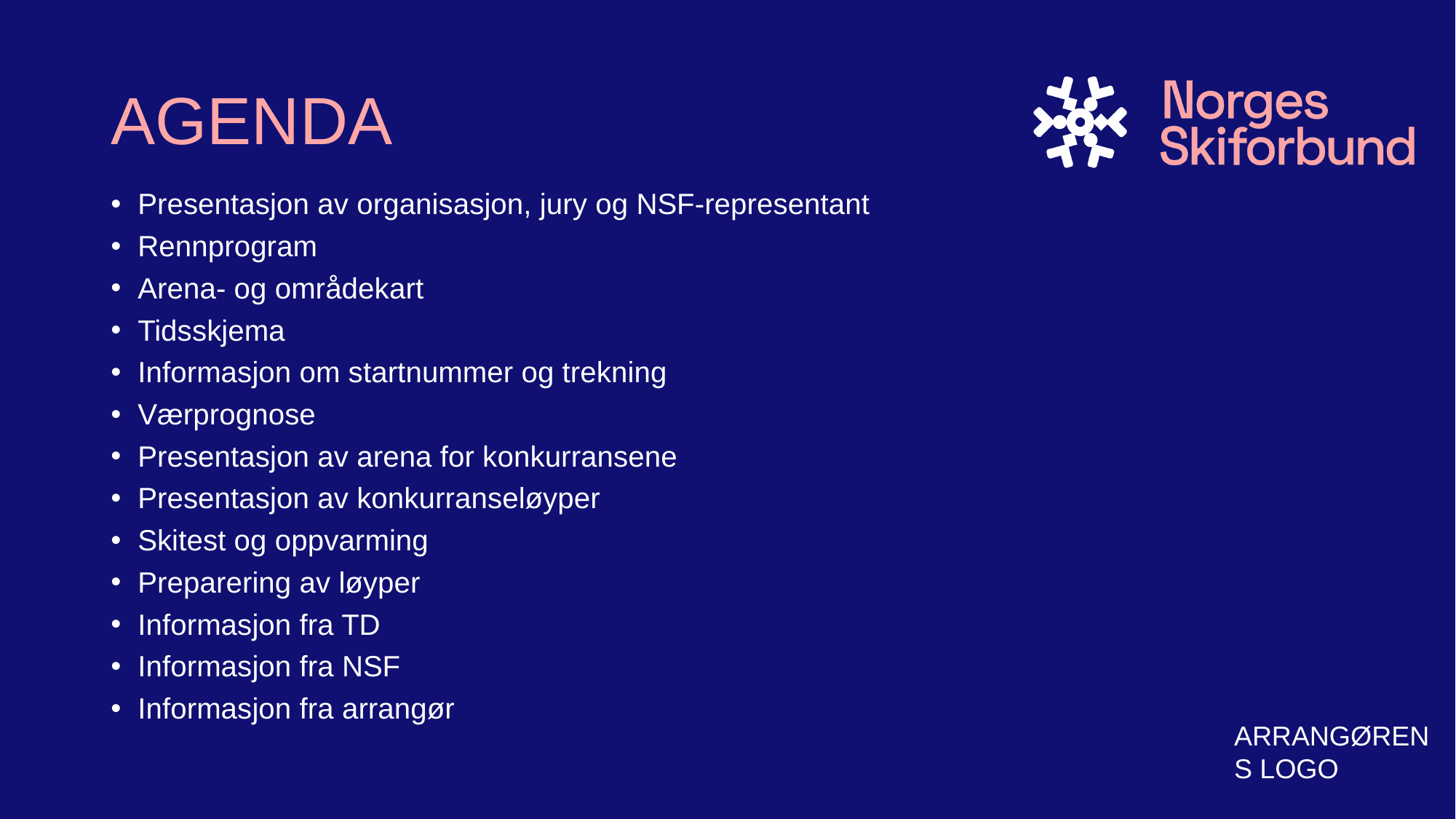

# AGENDA
Presentasjon av organisasjon, jury og NSF-representant
Rennprogram
Arena- og områdekart
Tidsskjema
Informasjon om startnummer og trekning
Værprognose
Presentasjon av arena for konkurransene
Presentasjon av konkurranseløyper
Skitest og oppvarming
Preparering av løyper
Informasjon fra TD
Informasjon fra NSF
Informasjon fra arrangør
ARRANGØRENS LOGO